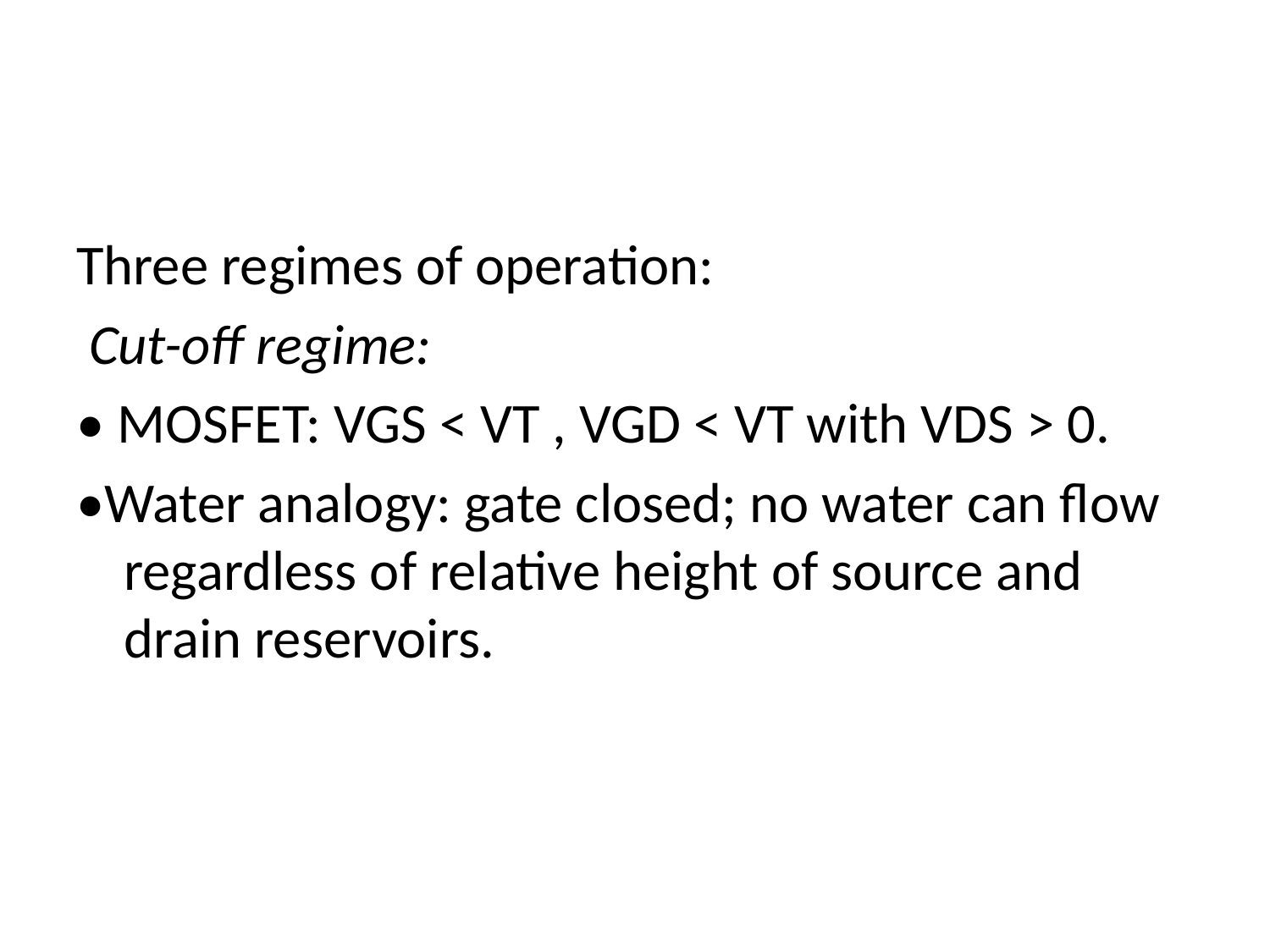

#
Three regimes of operation:
 Cut-off regime:
• MOSFET: VGS < VT , VGD < VT with VDS > 0.
•Water analogy: gate closed; no water can flow regardless of relative height of source and drain reservoirs.